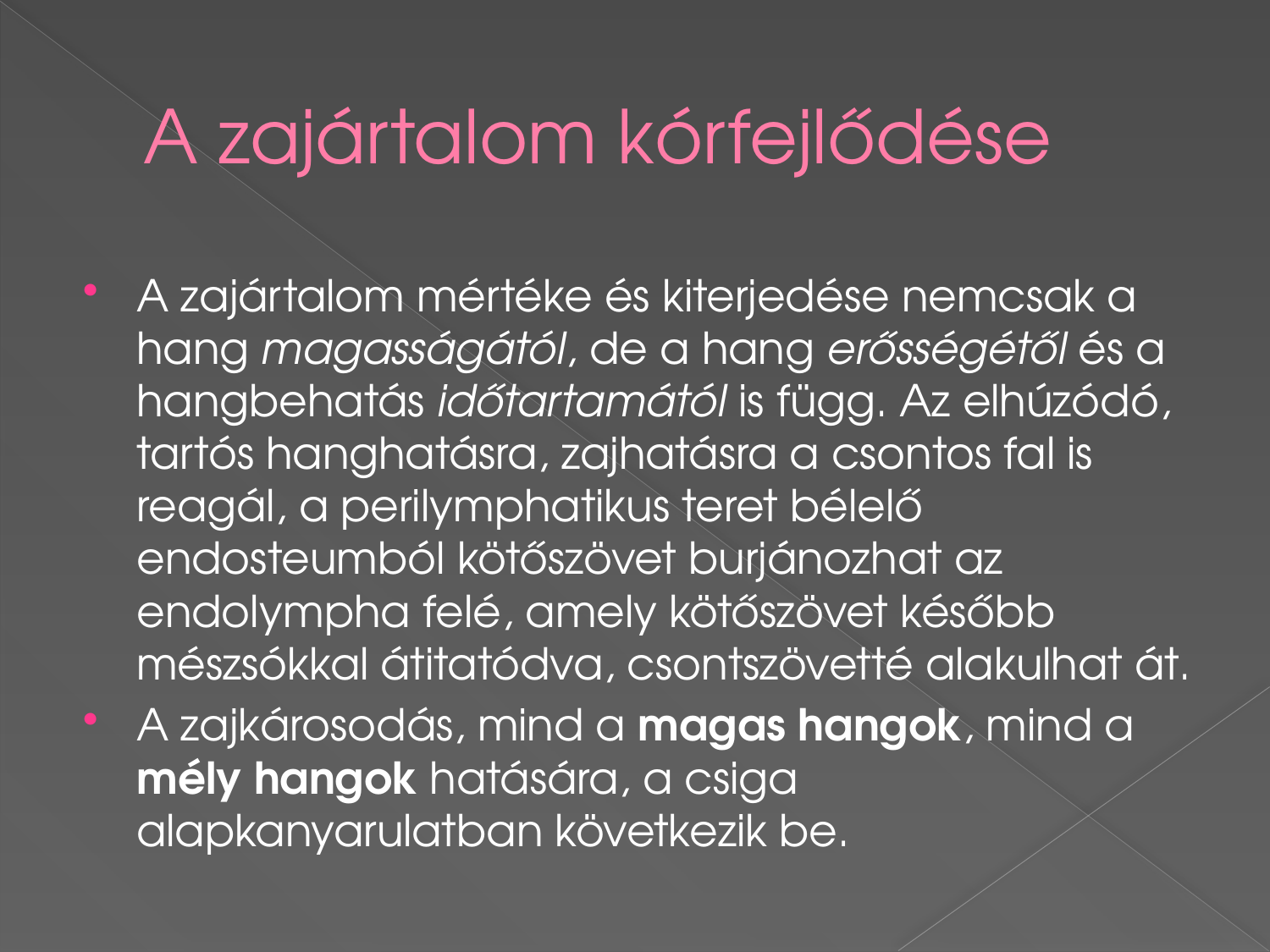

# A zajártalom kórfejlődése
A zajártalom mértéke és kiterjedése nemcsak a hang magasságától, de a hang erősségétől és a hangbehatás időtartamától is függ. Az elhúzódó, tartós hanghatásra, zajhatásra a csontos fal is reagál, a perilymphatikus teret bélelő endosteumból kötőszövet burjánozhat az endolympha felé, amely kötőszövet később mészsókkal átitatódva, csontszövetté alakulhat át.
A zajkárosodás, mind a magas hangok, mind a mély hangok hatására, a csiga alapkanyarulatban következik be.